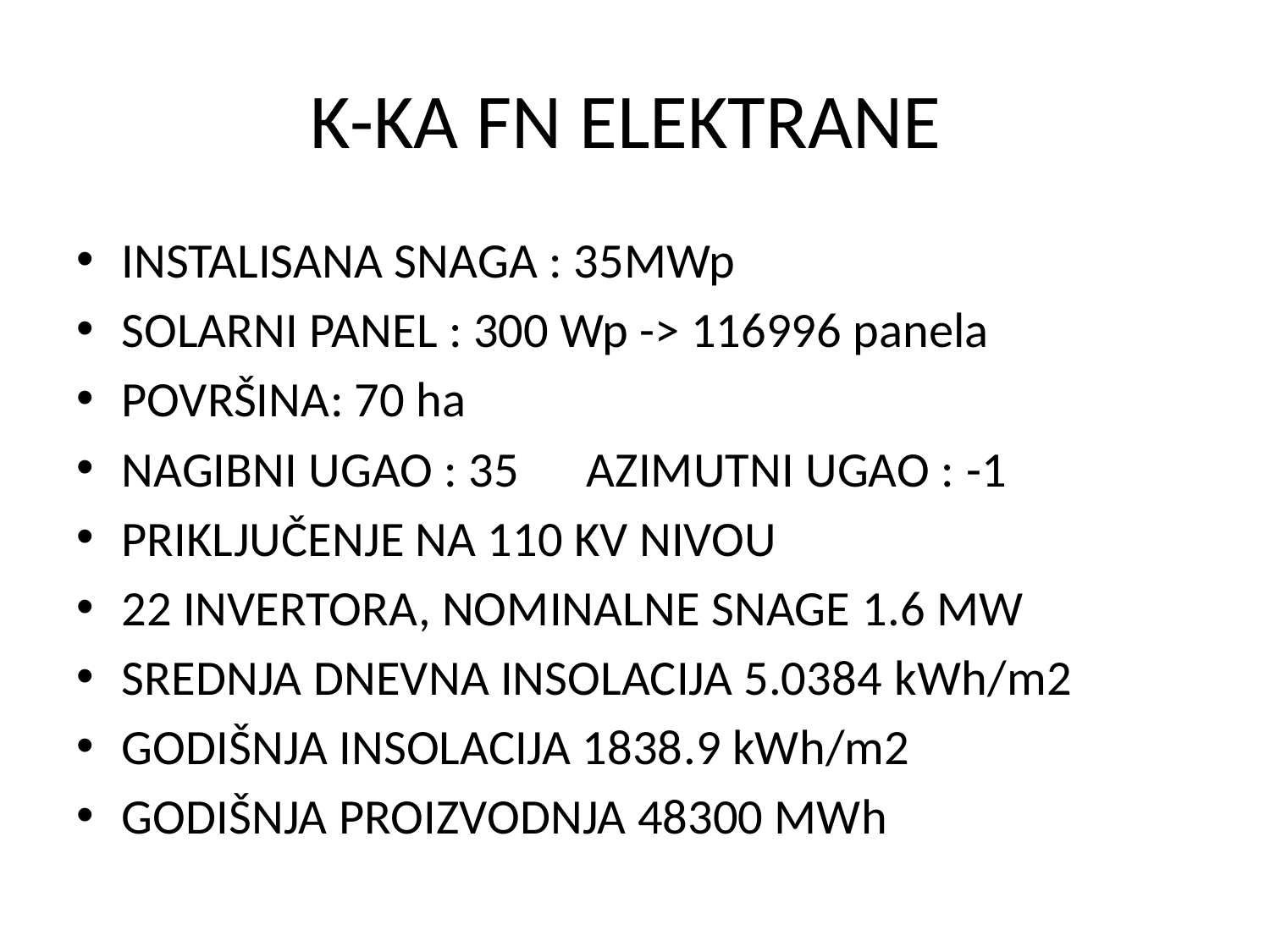

# K-KA FN ELEKTRANE
INSTALISANA SNAGA : 35MWp
SOLARNI PANEL : 300 Wp -> 116996 panela
POVRŠINA: 70 ha
NAGIBNI UGAO : 35      AZIMUTNI UGAO : -1
PRIKLJUČENJE NA 110 KV NIVOU
22 INVERTORA, NOMINALNE SNAGE 1.6 MW
SREDNJA DNEVNA INSOLACIJA 5.0384 kWh/m2
GODIŠNJA INSOLACIJA 1838.9 kWh/m2
GODIŠNJA PROIZVODNJA 48300 MWh